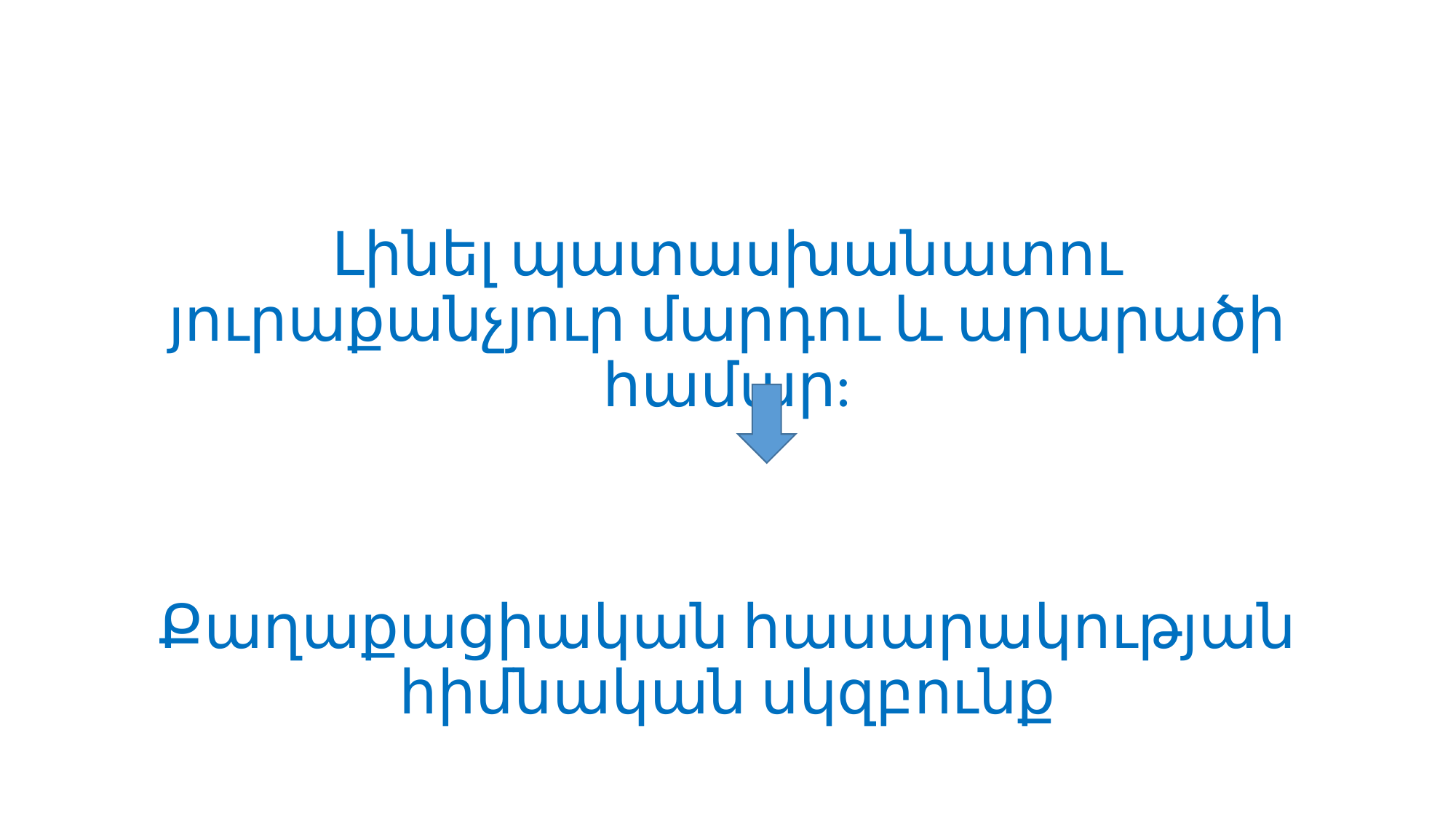

#
Լինել պատասխանատու յուրաքանչյուր մարդու և արարածի համար:

Քաղաքացիական հասարակության հիմնական սկզբունք